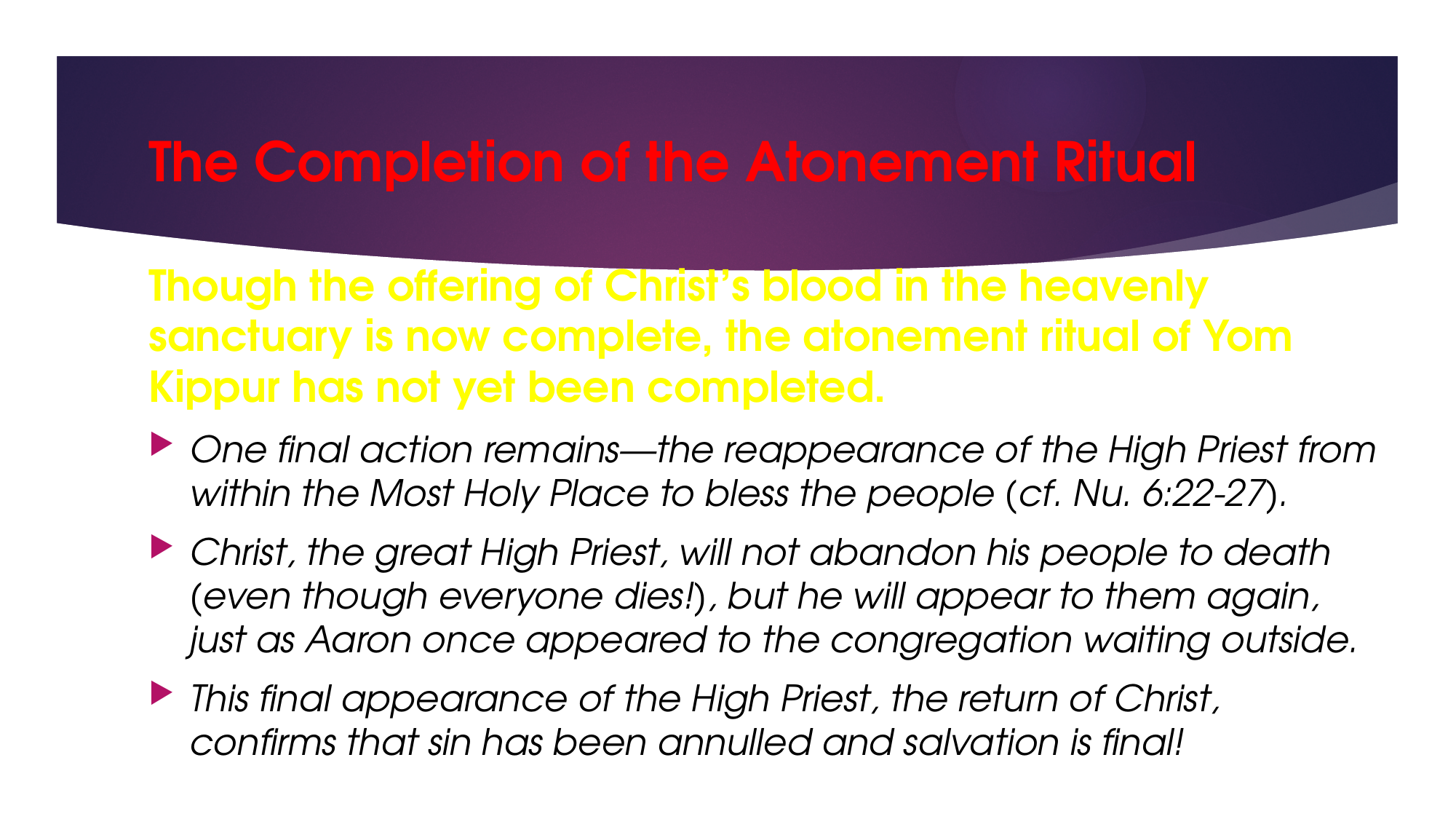

# The Completion of the Atonement Ritual
Though the offering of Christ’s blood in the heavenly sanctuary is now complete, the atonement ritual of Yom Kippur has not yet been completed.
One final action remains—the reappearance of the High Priest from within the Most Holy Place to bless the people (cf. Nu. 6:22-27).
Christ, the great High Priest, will not abandon his people to death (even though everyone dies!), but he will appear to them again, just as Aaron once appeared to the congregation waiting outside.
This final appearance of the High Priest, the return of Christ, confirms that sin has been annulled and salvation is final!